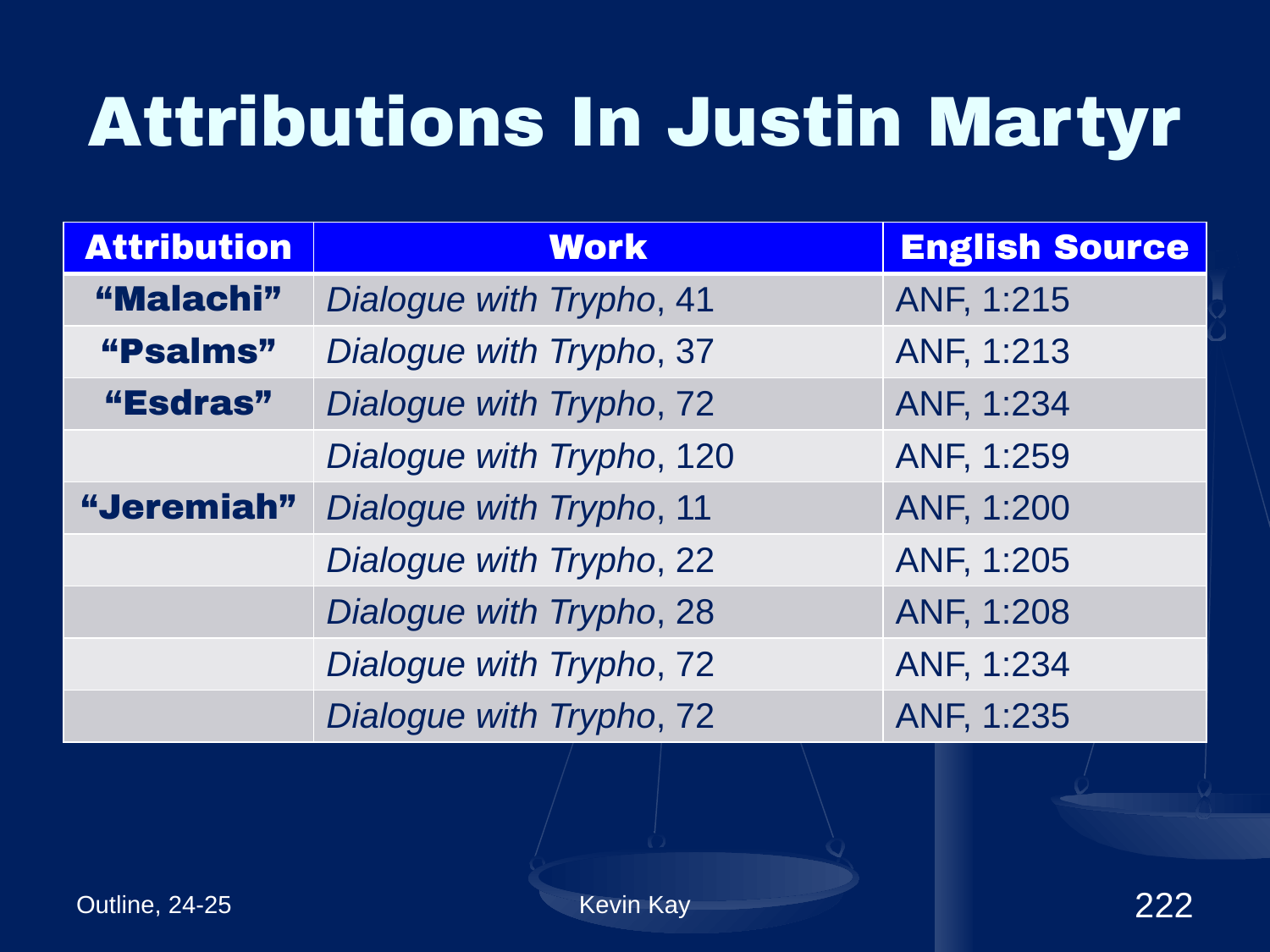

# Attributions In Justin Martyr
| Attribution | Work | English Source |
| --- | --- | --- |
| “Malachi” | Dialogue with Trypho, 41 | ANF, 1:215 |
| “Psalms” | Dialogue with Trypho, 37 | ANF, 1:213 |
| “Esdras” | Dialogue with Trypho, 72 | ANF, 1:234 |
|  | Dialogue with Trypho, 120 | ANF, 1:259 |
| “Jeremiah” | Dialogue with Trypho, 11 | ANF, 1:200 |
|  | Dialogue with Trypho, 22 | ANF, 1:205 |
|  | Dialogue with Trypho, 28 | ANF, 1:208 |
|  | Dialogue with Trypho, 72 | ANF, 1:234 |
|  | Dialogue with Trypho, 72 | ANF, 1:235 |
Outline, 24-25
Kevin Kay
222